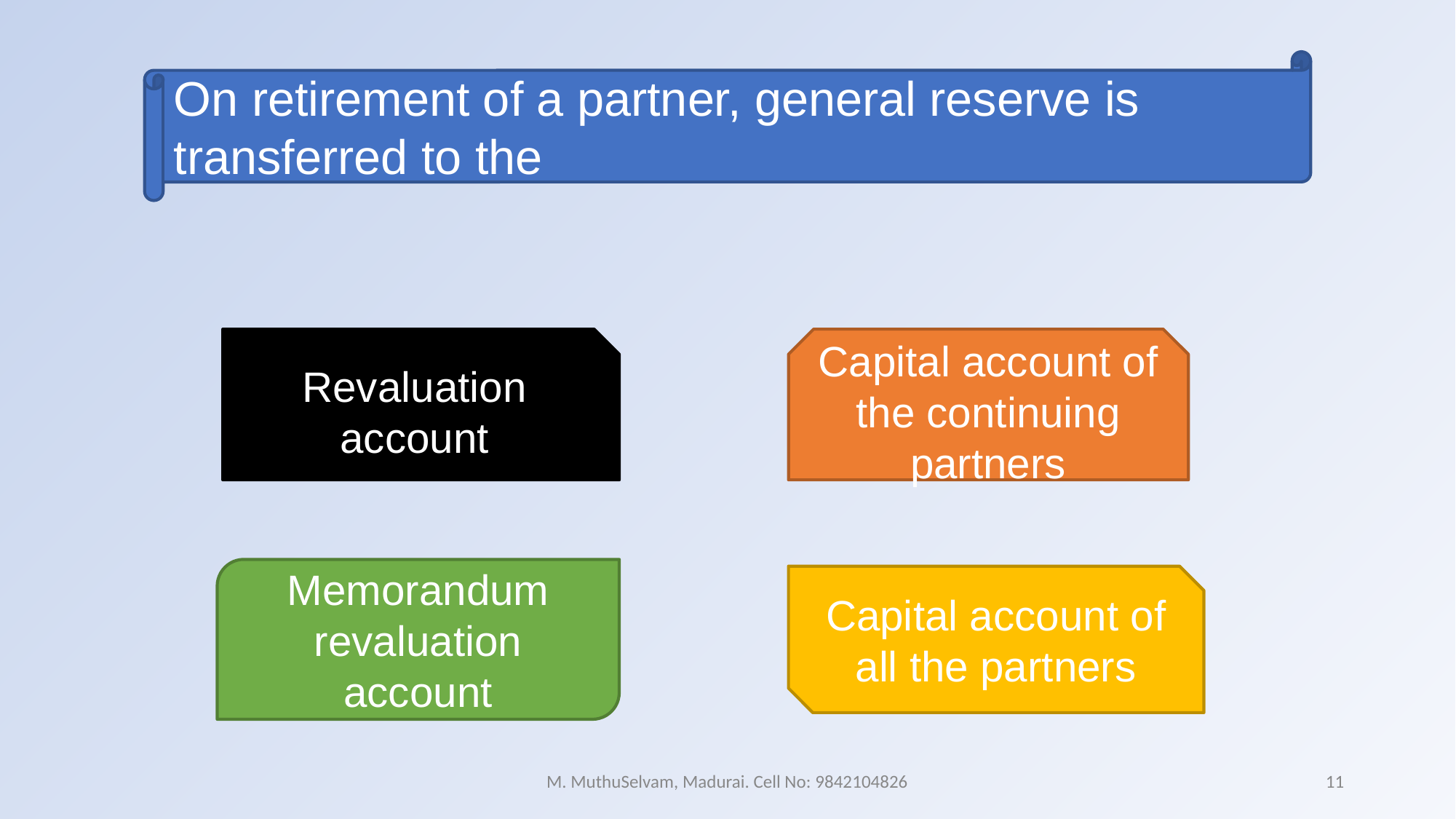

On retirement of a partner, general reserve is transferred to the
Revaluation account
Capital account of the continuing partners
Memorandum revaluation account
Capital account of all the partners
M. MuthuSelvam, Madurai. Cell No: 9842104826
11